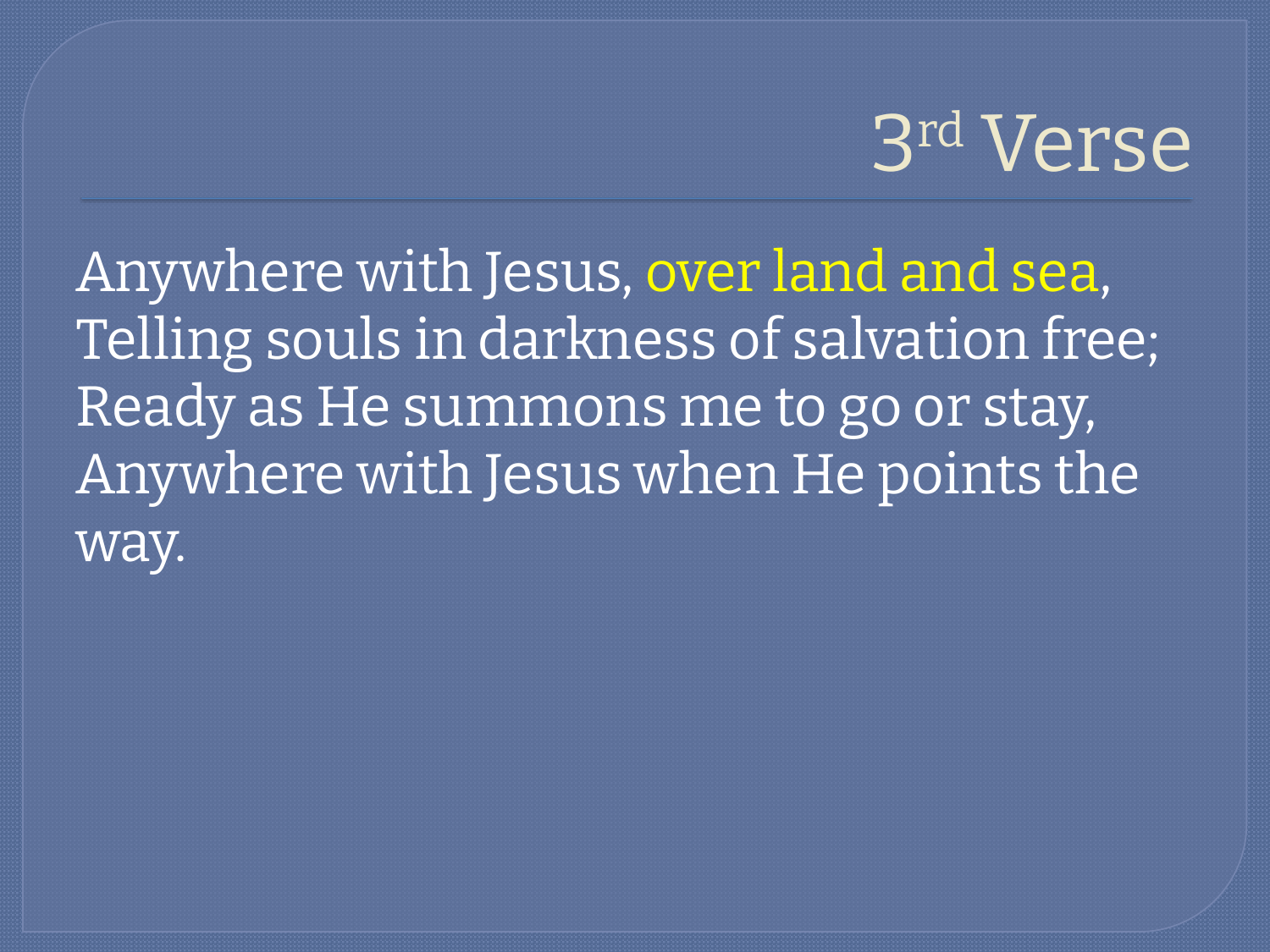

# 3rd Verse
Anywhere with Jesus, over land and sea,
Telling souls in darkness of salvation free;
Ready as He summons me to go or stay,
Anywhere with Jesus when He points the 	way.